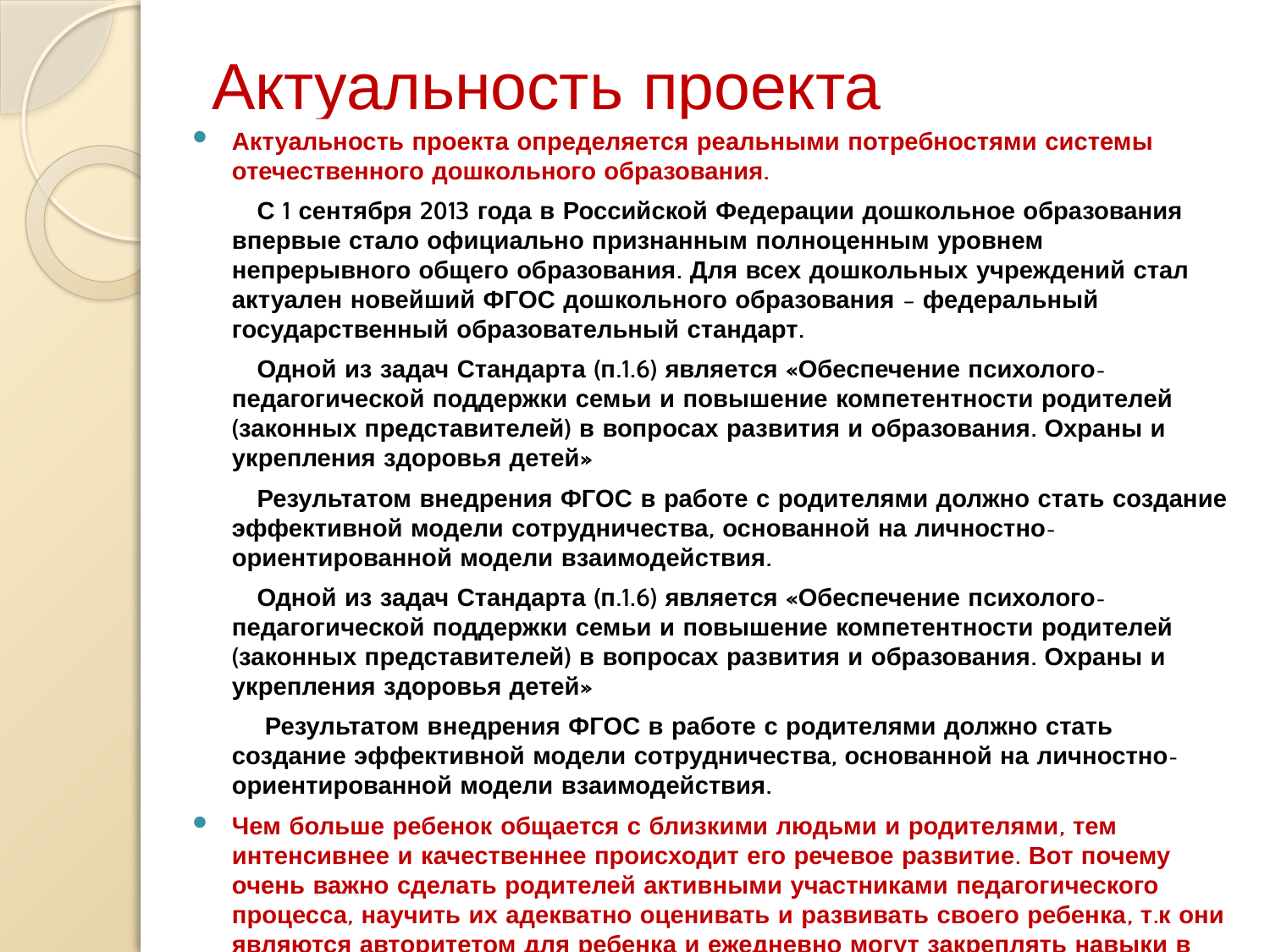

# Актуальность проекта
Актуальность проекта определяется реальными потребностями системы отечественного дошкольного образования.
        С 1 сентября 2013 года в Российской Федерации дошкольное образования впервые стало официально признанным полноценным уровнем непрерывного общего образования. Для всех дошкольных учреждений стал актуален новейший ФГОС дошкольного образования – федеральный государственный образовательный стандарт.
        Одной из задач Стандарта (п.1.6) является «Обеспечение психолого-педагогической поддержки семьи и повышение компетентности родителей (законных представителей) в вопросах развития и образования. Охраны и укрепления здоровья детей»
        Результатом внедрения ФГОС в работе с родителями должно стать создание эффективной модели сотрудничества, основанной на личностно-ориентированной модели взаимодействия.
        Одной из задач Стандарта (п.1.6) является «Обеспечение психолого-педагогической поддержки семьи и повышение компетентности родителей (законных представителей) в вопросах развития и образования. Охраны и укрепления здоровья детей»
         Результатом внедрения ФГОС в работе с родителями должно стать создание эффективной модели сотрудничества, основанной на личностно-ориентированной модели взаимодействия.
Чем больше ребенок общается с близкими людьми и родителями, тем интенсивнее и качественнее происходит его речевое развитие. Вот почему очень важно сделать родителей активными участниками педагогического процесса, научить их адекватно оценивать и развивать своего ребенка, т.к они являются авторитетом для ребенка и ежедневно могут закреплять навыки в непосредственном общении.